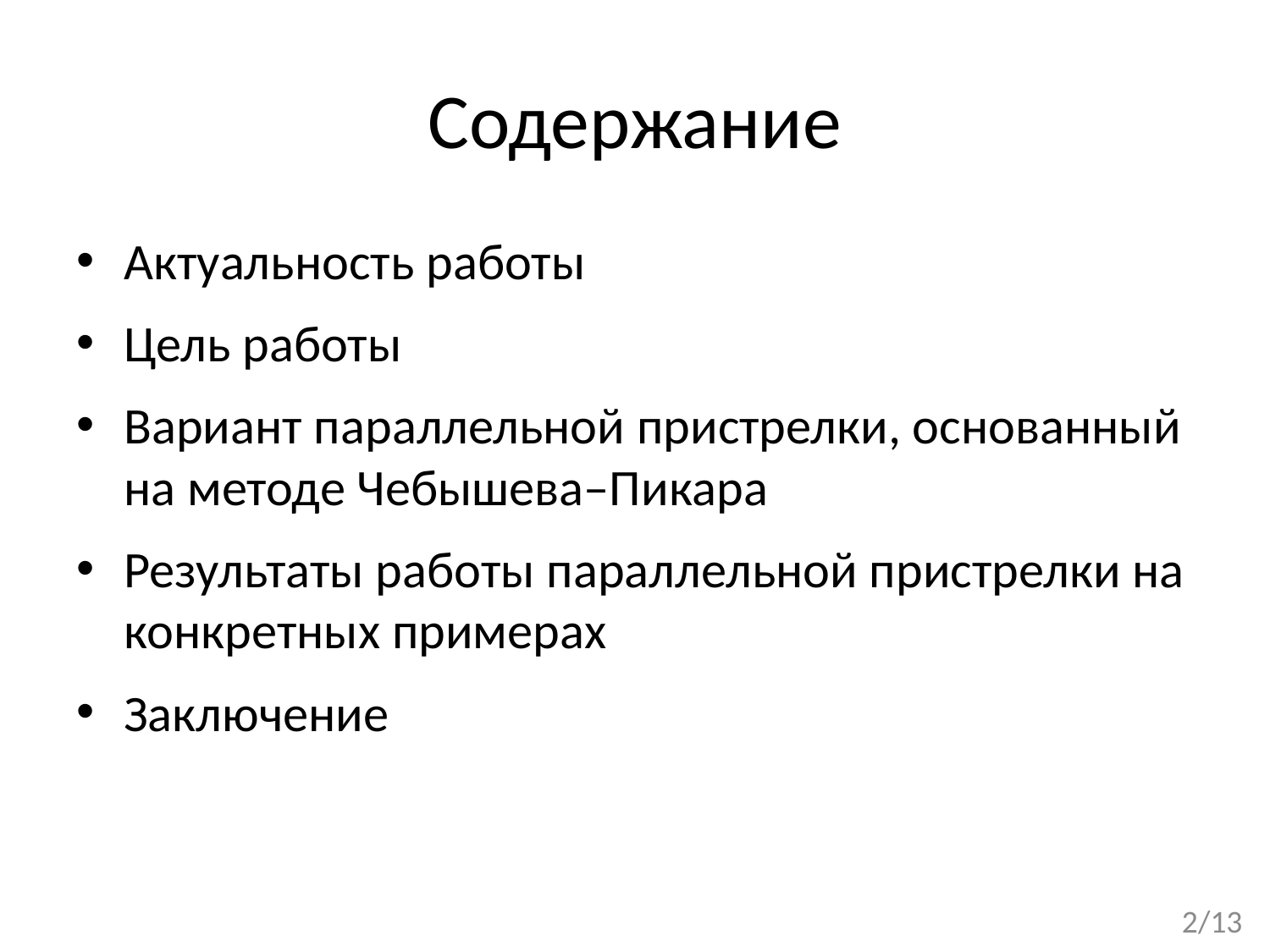

# Содержание
Актуальность работы
Цель работы
Вариант параллельной пристрелки, основанный на методе Чебышева–Пикара
Результаты работы параллельной пристрелки на конкретных примерах
Заключение
2/13